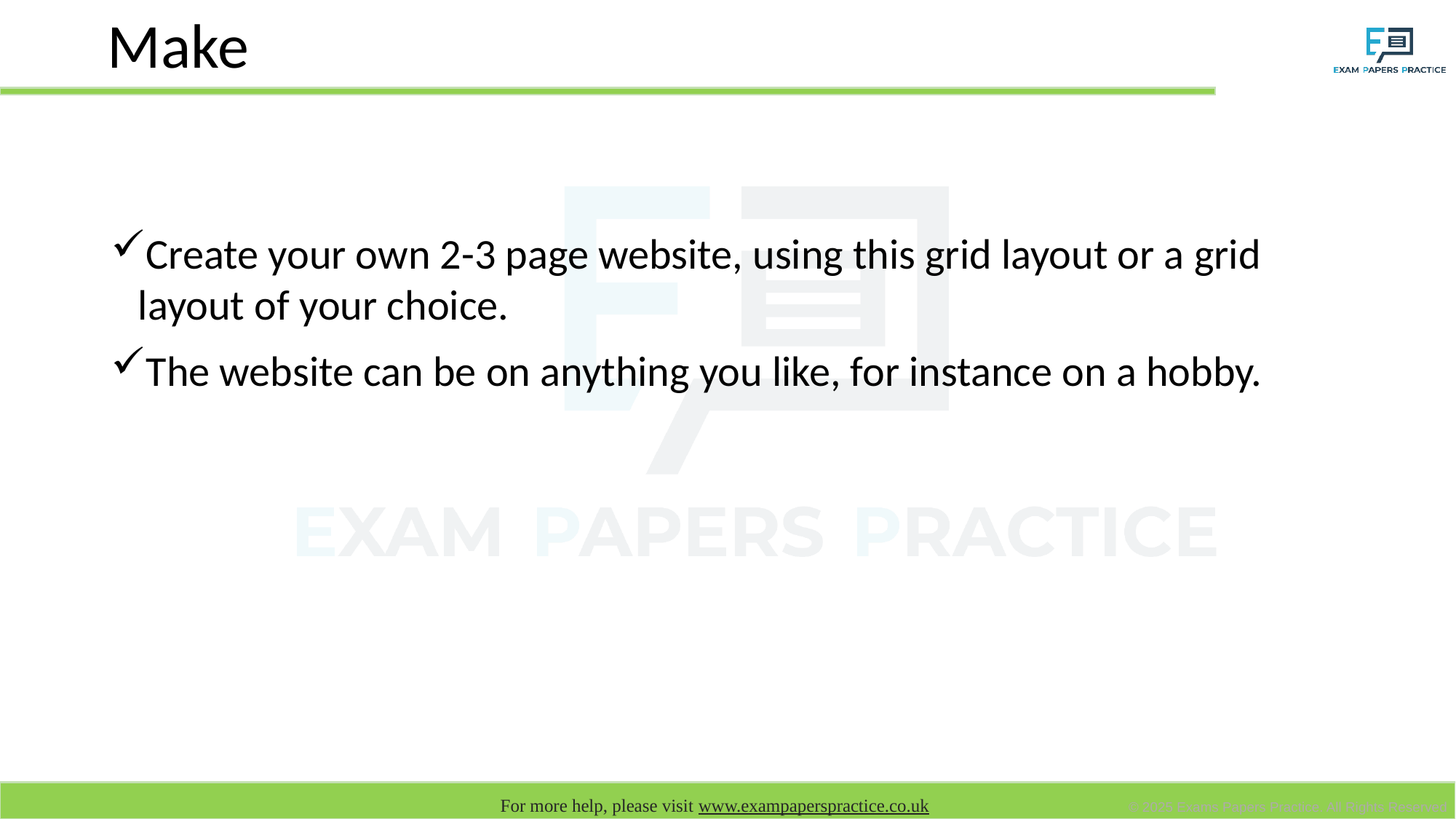

# Make
Create your own 2-3 page website, using this grid layout or a grid layout of your choice.
The website can be on anything you like, for instance on a hobby.